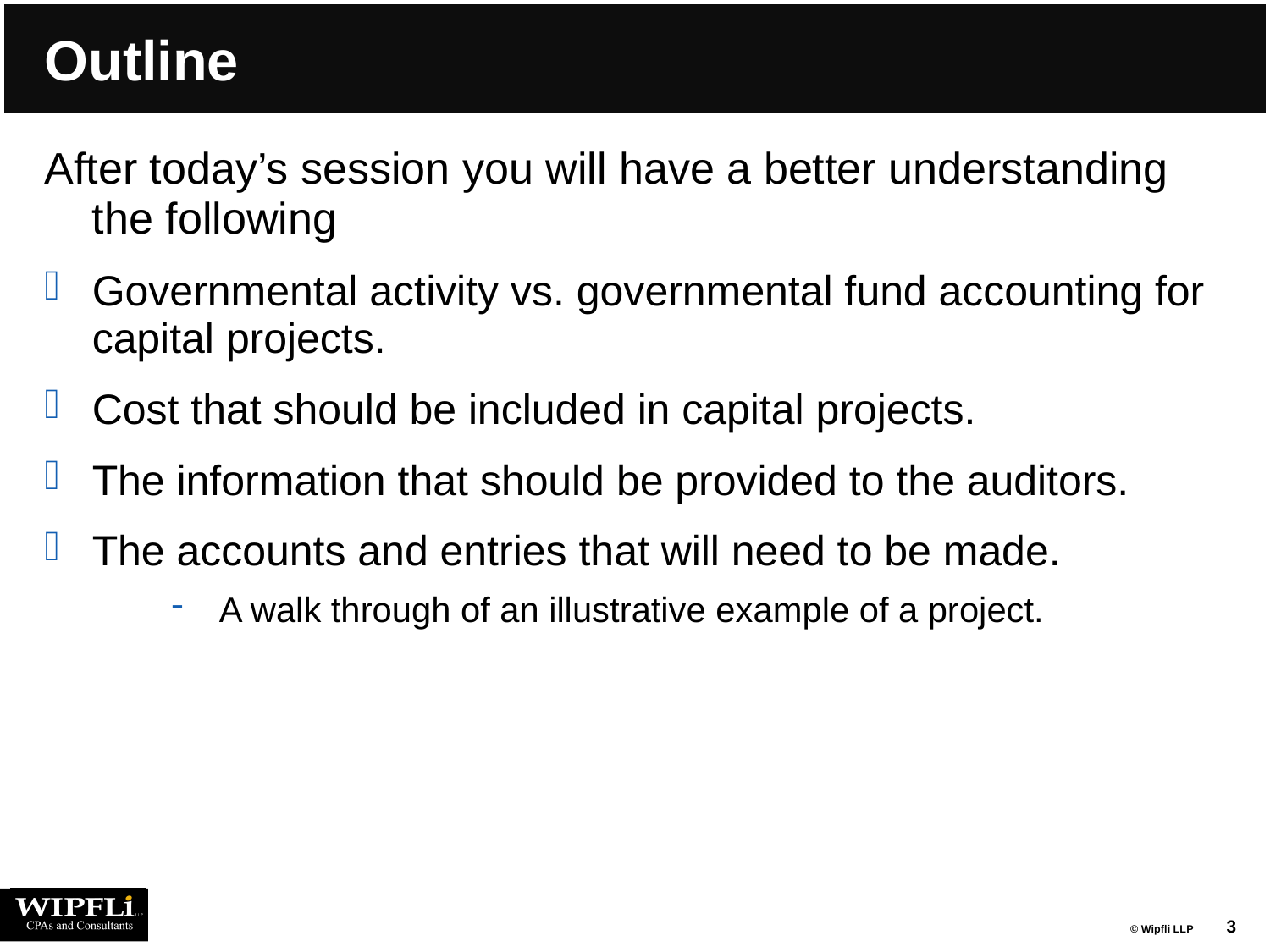

# Outline
After today’s session you will have a better understanding the following
Governmental activity vs. governmental fund accounting for capital projects.
Cost that should be included in capital projects.
The information that should be provided to the auditors.
The accounts and entries that will need to be made.
A walk through of an illustrative example of a project.

3